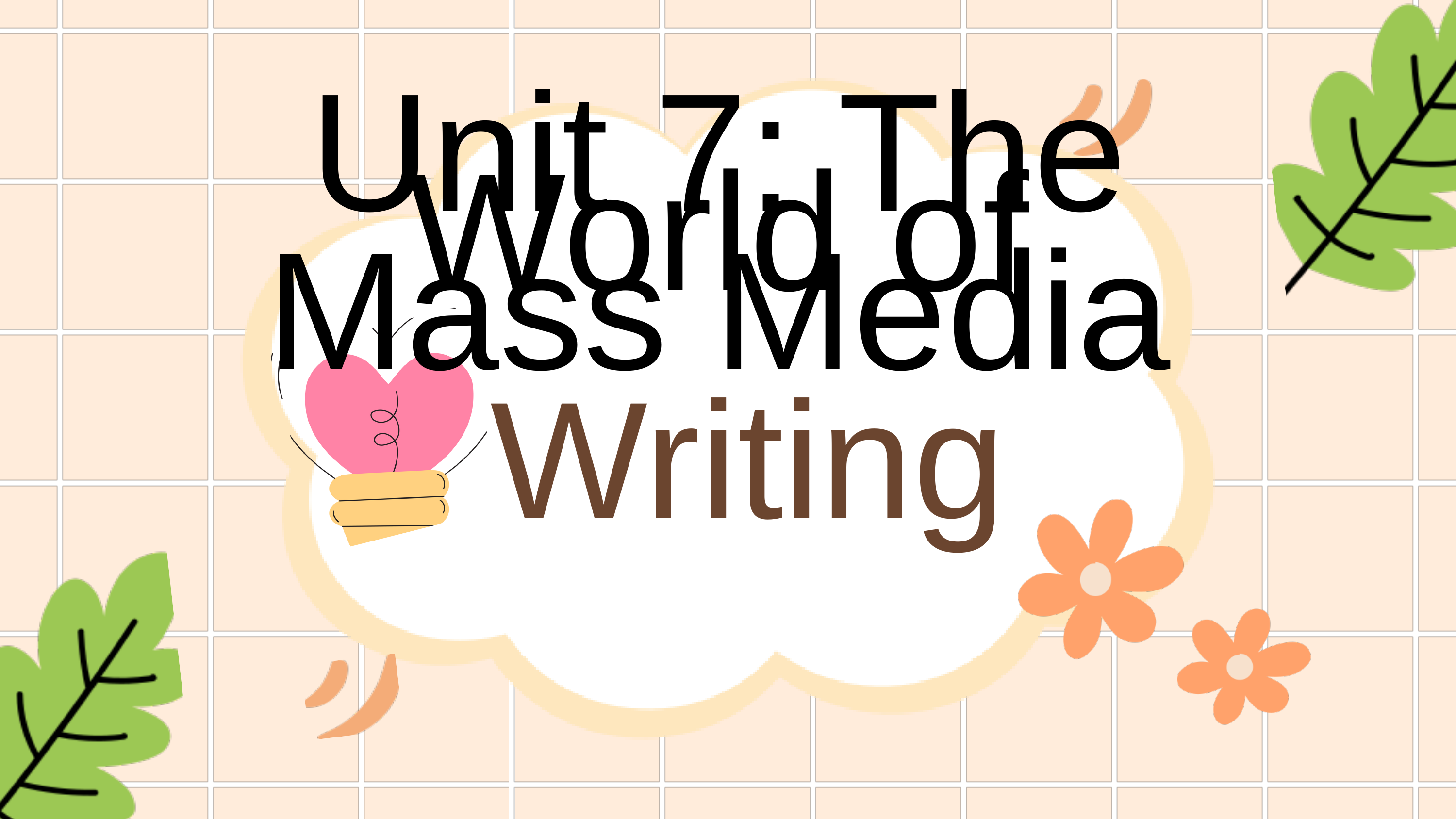

Unit 7: The World of Mass Media
Writing